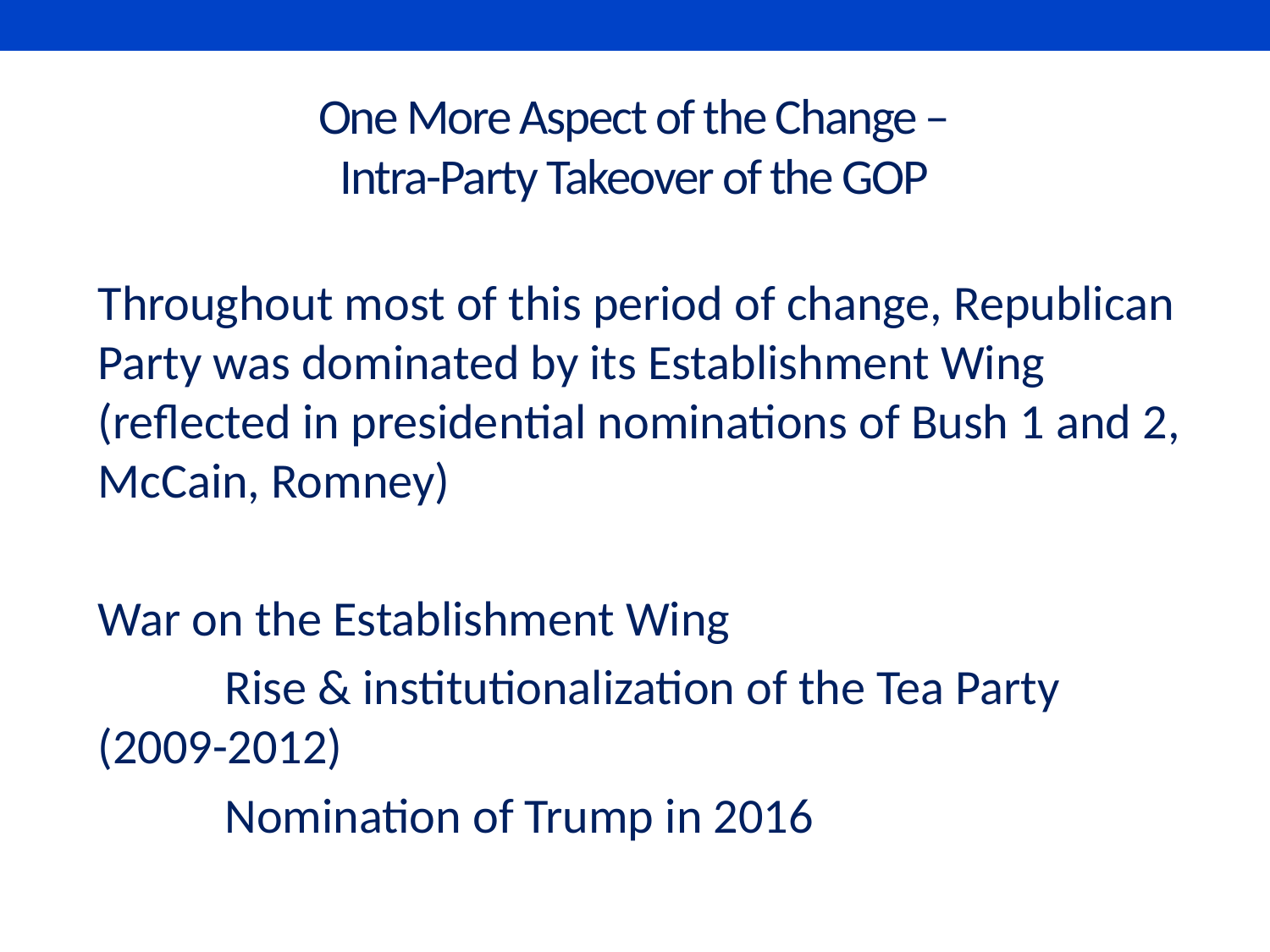

# One More Aspect of the Change – Intra-Party Takeover of the GOP
Throughout most of this period of change, Republican Party was dominated by its Establishment Wing (reflected in presidential nominations of Bush 1 and 2, McCain, Romney)

War on the Establishment Wing
	Rise & institutionalization of the Tea Party 	(2009-2012)
	Nomination of Trump in 2016